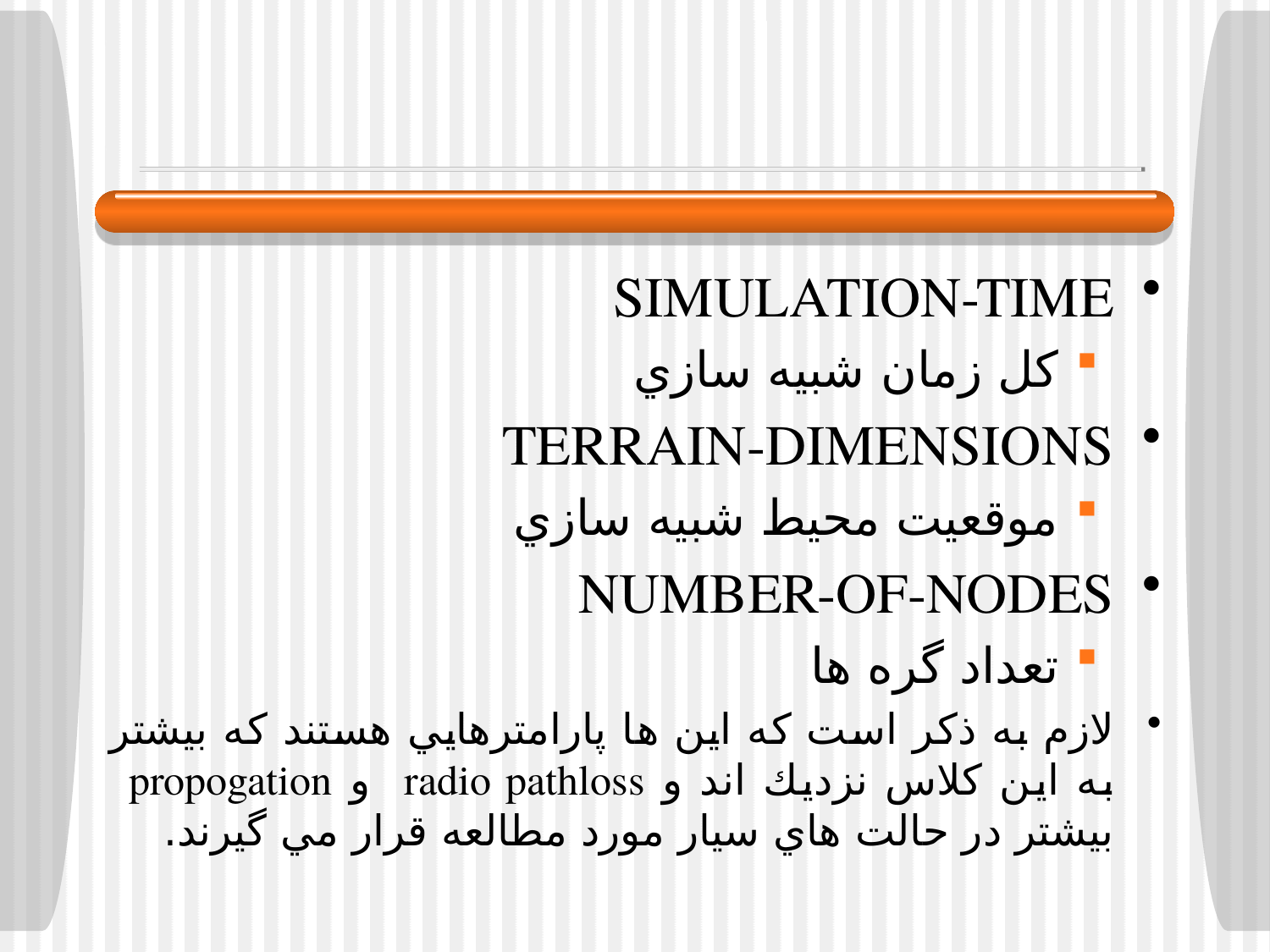

#
SIMULATION-TIME
كل زمان شبيه سازي
TERRAIN-DIMENSIONS
موقعيت محيط شبيه سازي
NUMBER-OF-NODES
تعداد گره ها
لازم به ذكر است كه اين ها پارامترهايي هستند كه بيشتر به اين كلاس نزديك اند و radio pathloss  و propogation  بيشتر در حالت هاي سيار مورد مطالعه قرار مي گيرند.